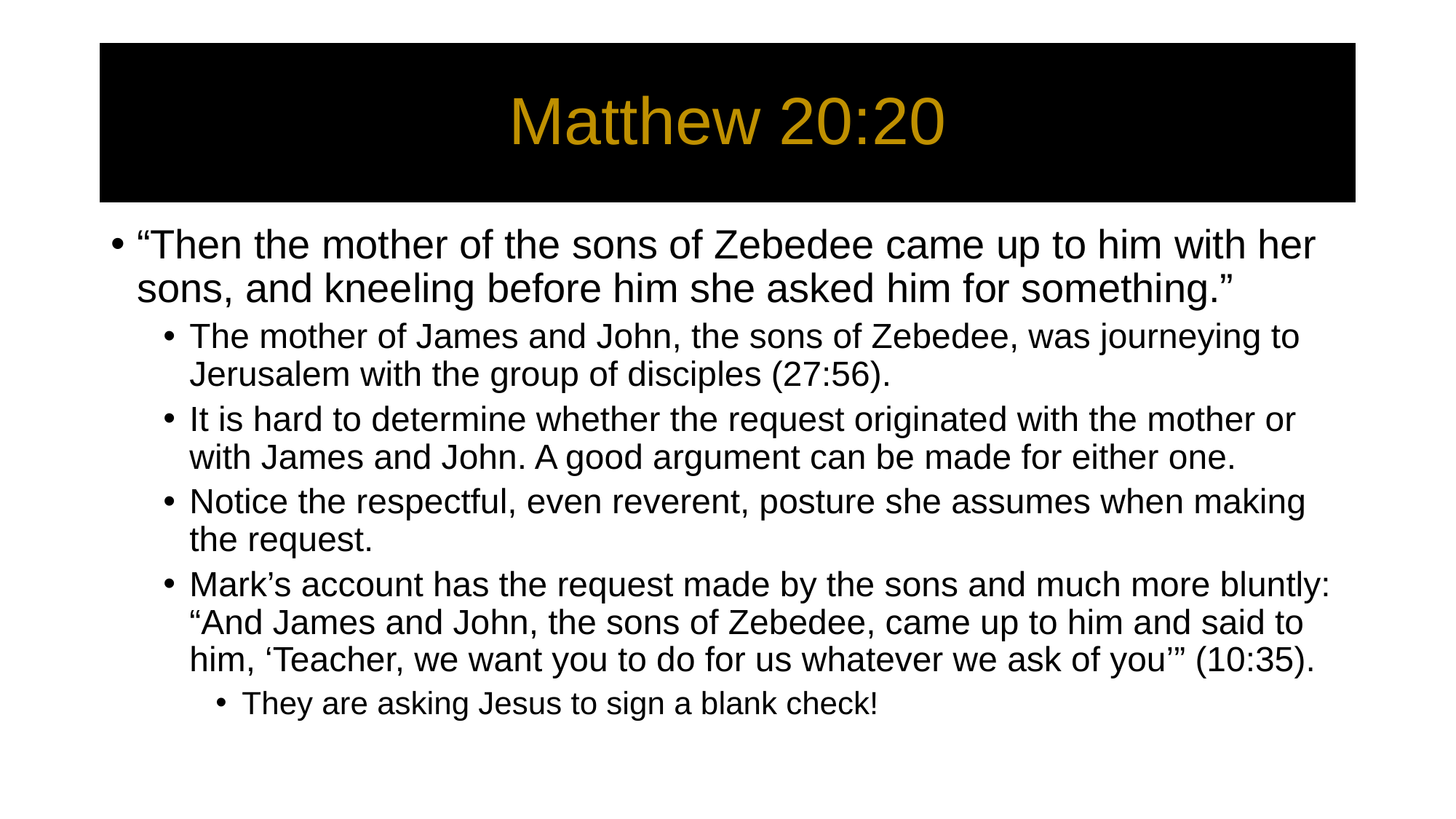

# Matthew 20:20
“Then the mother of the sons of Zebedee came up to him with her sons, and kneeling before him she asked him for something.”
The mother of James and John, the sons of Zebedee, was journeying to Jerusalem with the group of disciples (27:56).
It is hard to determine whether the request originated with the mother or with James and John. A good argument can be made for either one.
Notice the respectful, even reverent, posture she assumes when making the request.
Mark’s account has the request made by the sons and much more bluntly: “And James and John, the sons of Zebedee, came up to him and said to him, ‘Teacher, we want you to do for us whatever we ask of you’” (10:35).
They are asking Jesus to sign a blank check!